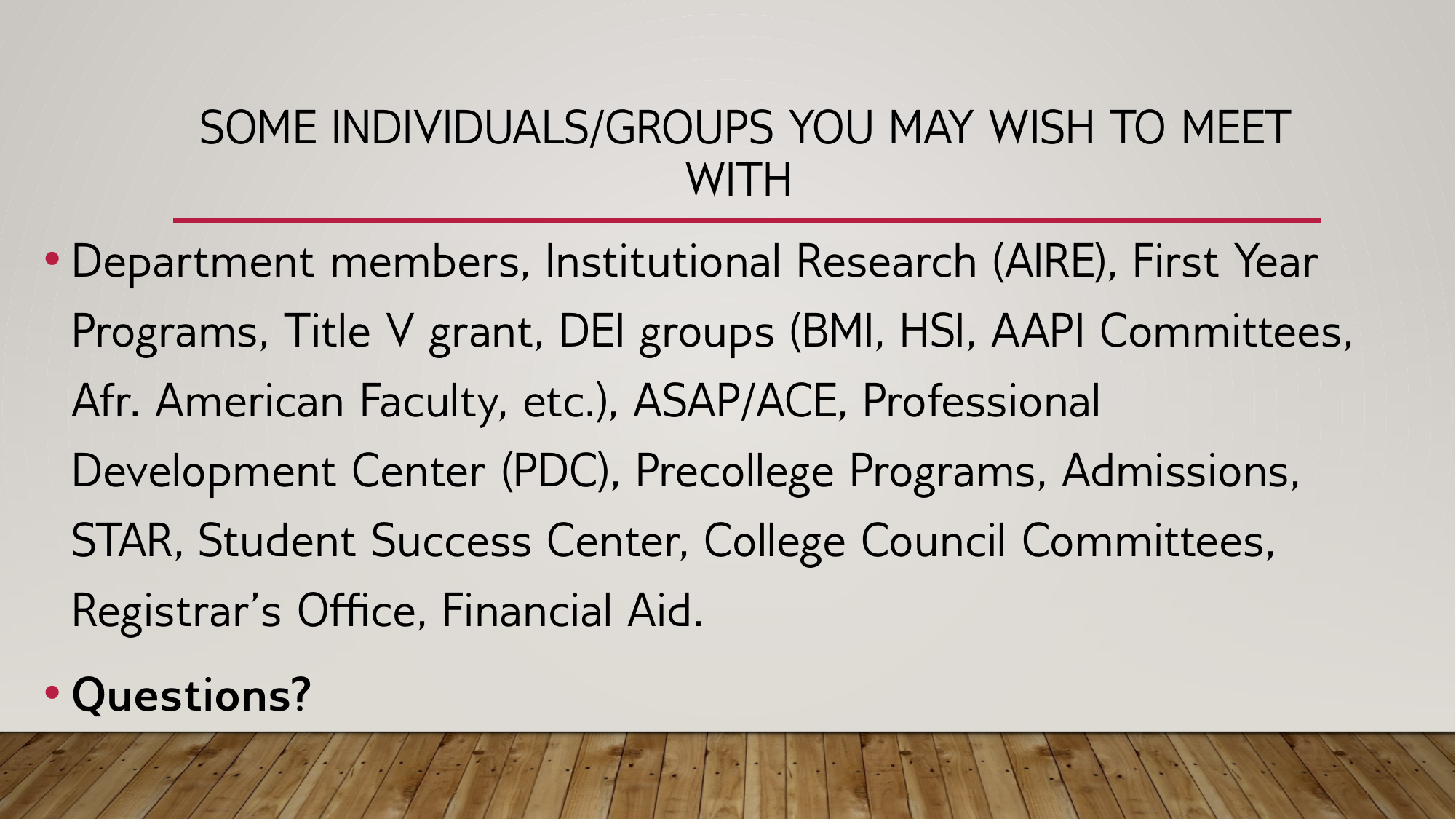

# Some Individuals/Groups You May Wish to Meet With
Department members, Institutional Research (AIRE), First Year Programs, Title V grant, DEI groups (BMI, HSI, AAPI Committees, Afr. American Faculty, etc.), ASAP/ACE, Professional Development Center (PDC), Precollege Programs, Admissions, STAR, Student Success Center, College Council Committees, Registrar’s Office, Financial Aid.
Questions?